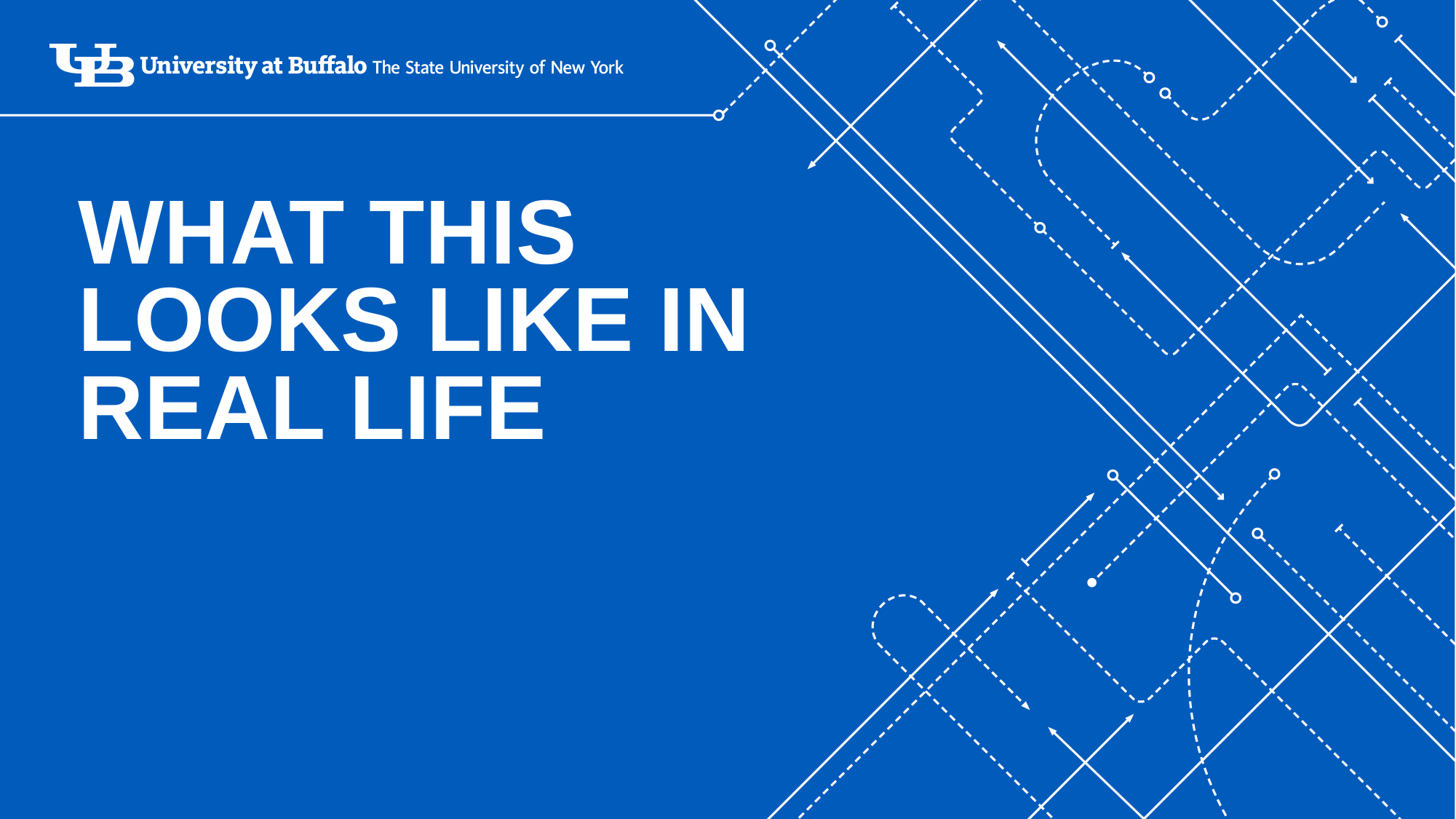

# What this looks like in real life